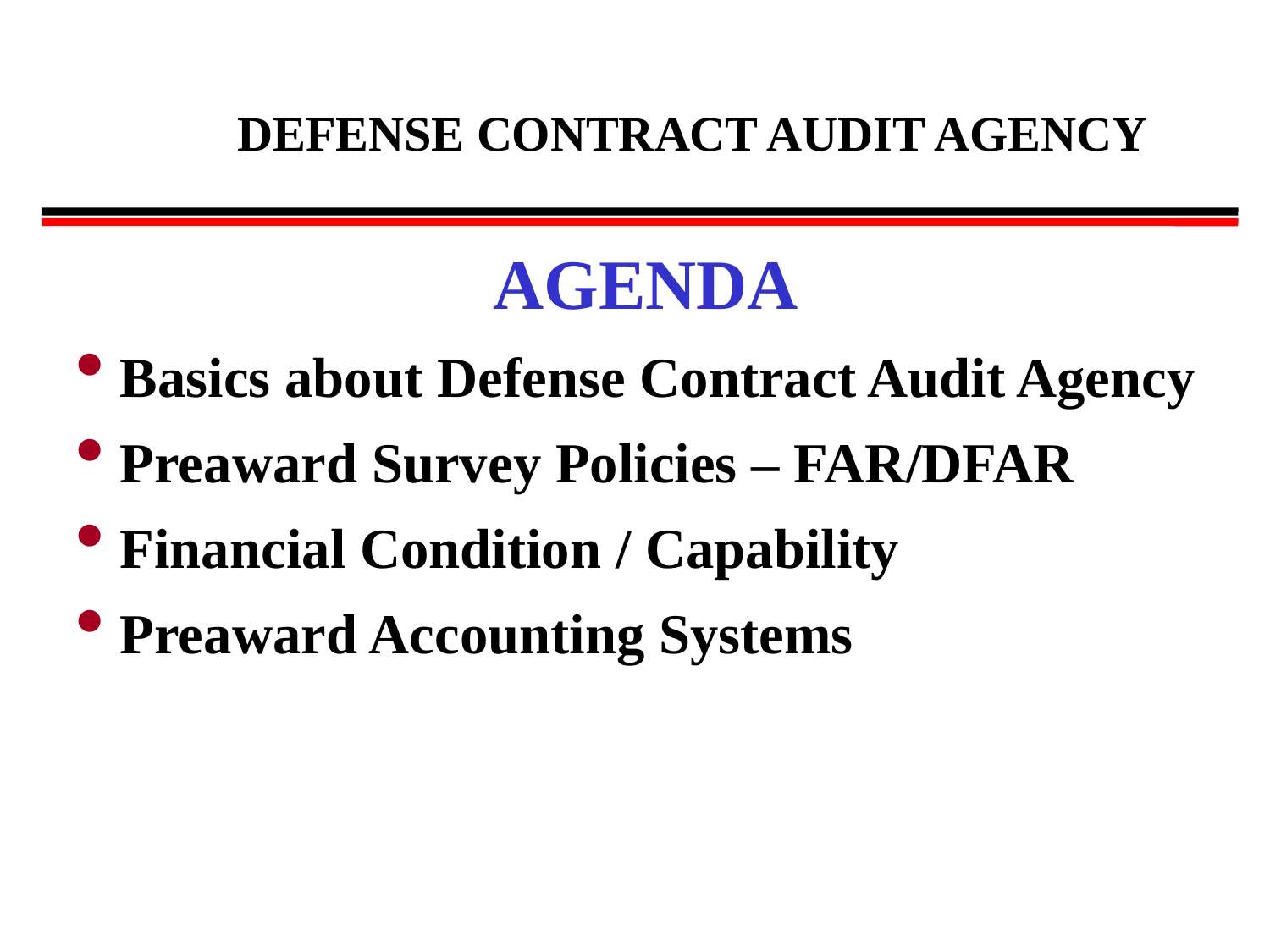

DEFENSE CONTRACT AUDIT AGENCY

AGENDA
 Basics about Defense Contract Audit Agency
 Preaward Survey Policies – FAR/DFAR
 Financial Condition / Capability
 Preaward Accounting Systems